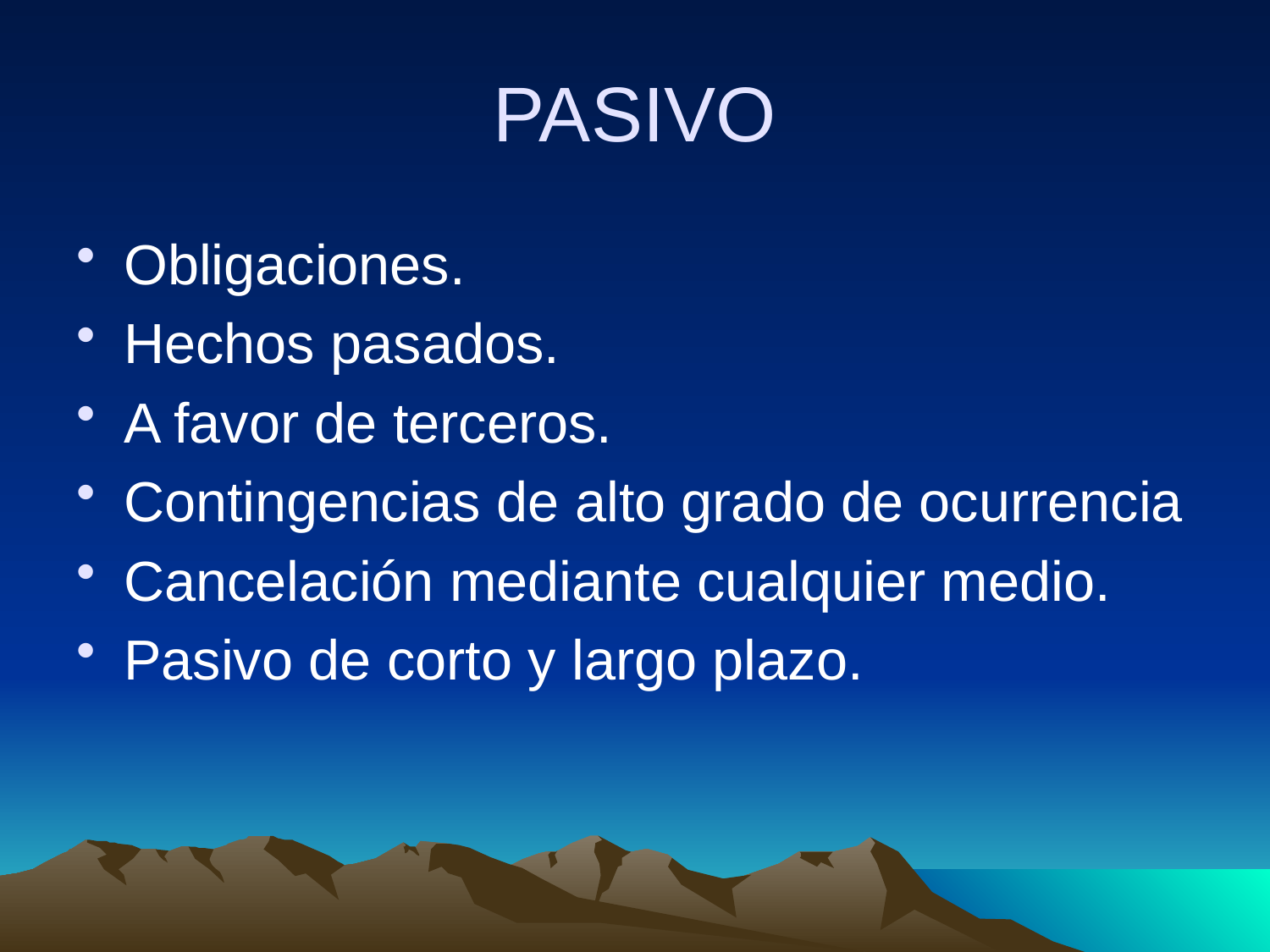

# PASIVO
Obligaciones.
Hechos pasados.
A favor de terceros.
Contingencias de alto grado de ocurrencia
Cancelación mediante cualquier medio.
Pasivo de corto y largo plazo.